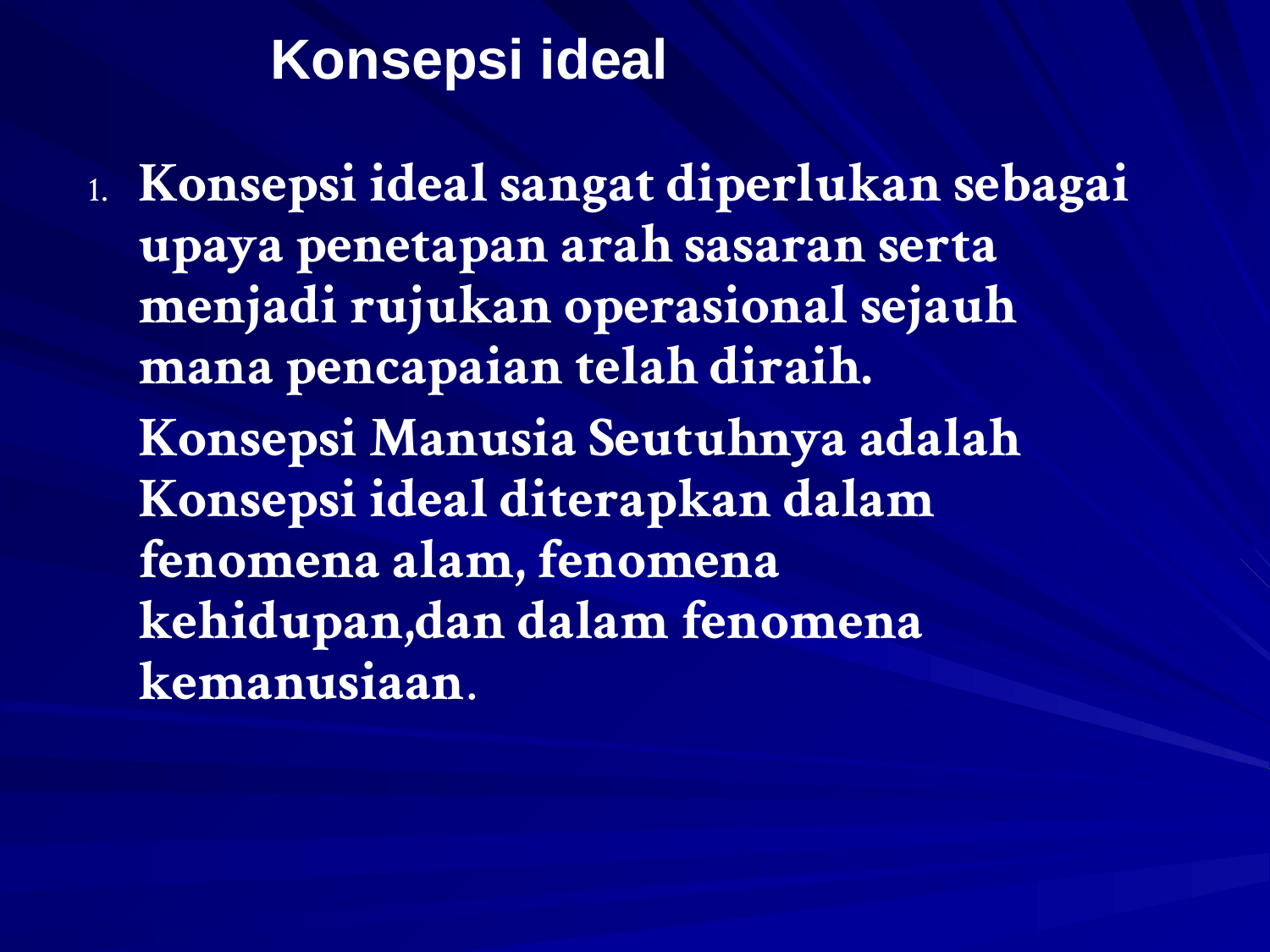

# Konsepsi ideal
1.	Konsepsi ideal sangat diperlukan sebagai upaya penetapan arah sasaran serta menjadi rujukan operasional sejauh mana pencapaian telah diraih.
	Konsepsi Manusia Seutuhnya adalah Konsepsi ideal diterapkan dalam fenomena alam, fenomena kehidupan,dan dalam fenomena kemanusiaan.